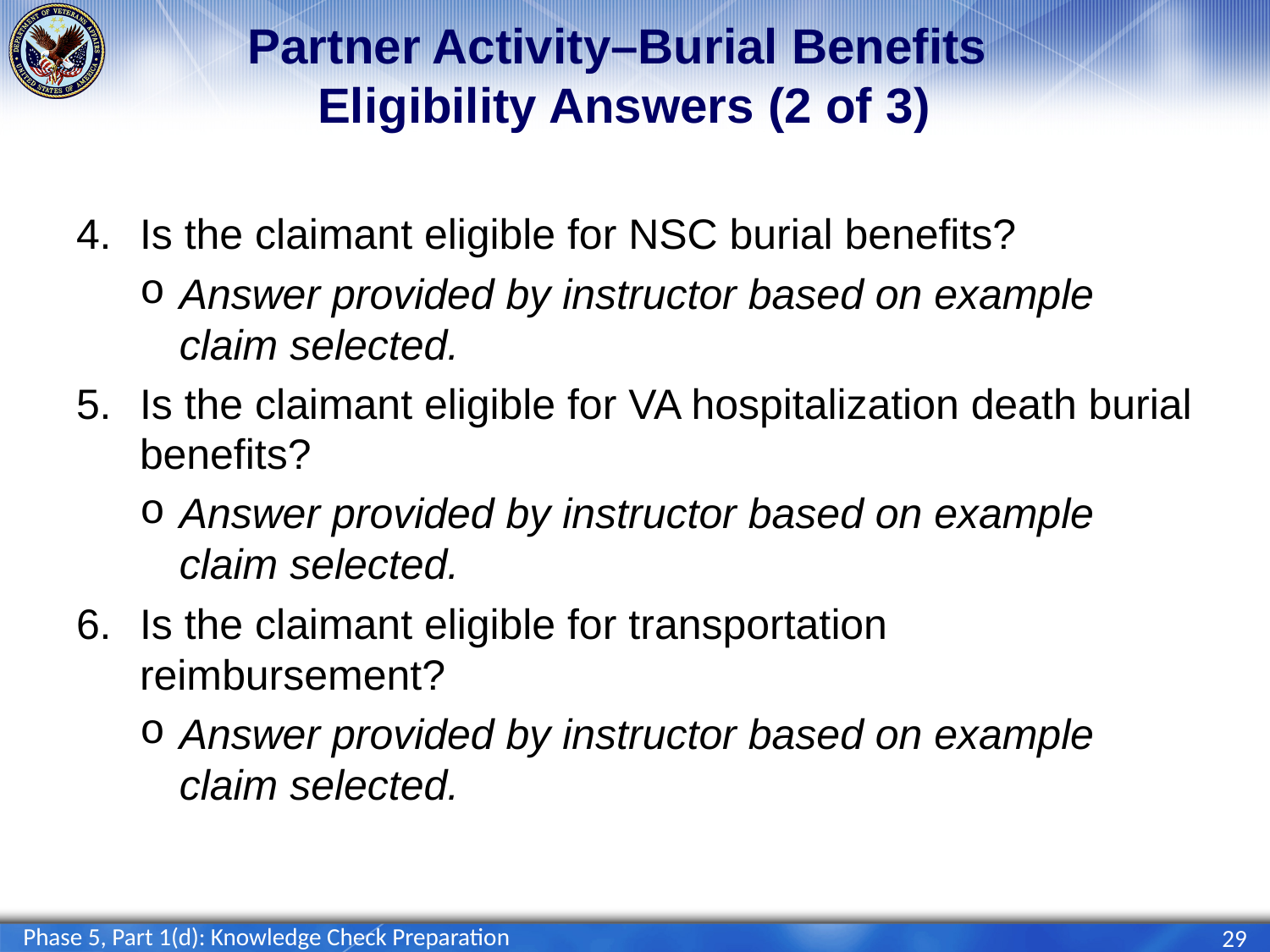

# Partner Activity–Burial Benefits Eligibility Answers (2 of 3)
Is the claimant eligible for NSC burial benefits?
Answer provided by instructor based on example claim selected.
Is the claimant eligible for VA hospitalization death burial benefits?
Answer provided by instructor based on example claim selected.
Is the claimant eligible for transportation reimbursement?
Answer provided by instructor based on example claim selected.
Phase 5, Part 1(d): Knowledge Check Preparation
29